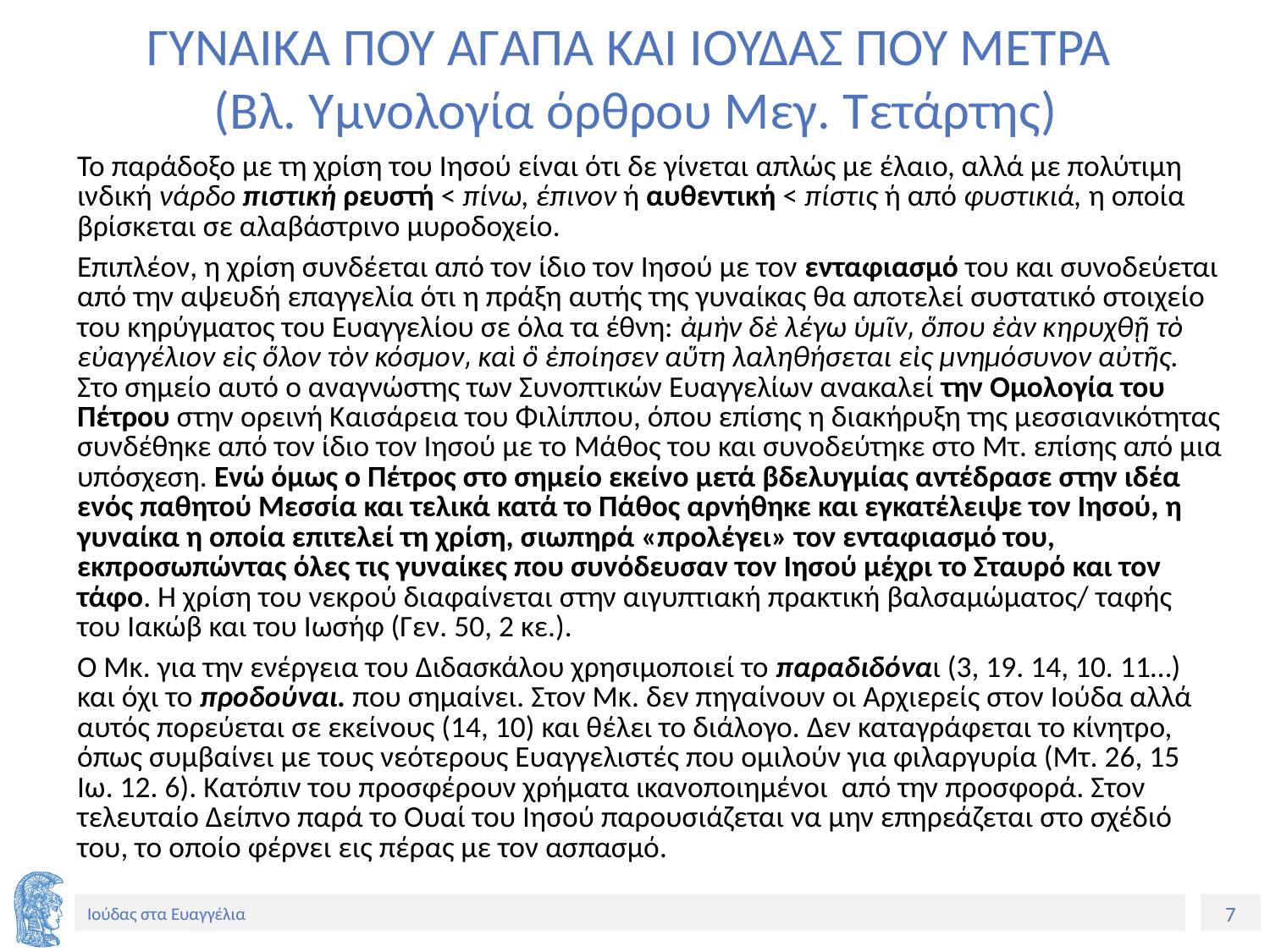

# ΓΥΝΑΙΚΑ ΠΟΥ ΑΓΑΠΑ ΚΑΙ ΙΟΥΔΑΣ ΠΟΥ ΜΕΤΡΑ (Βλ. Υμνολογία όρθρου Μεγ. Τετάρτης)
Το παράδοξο με τη χρίση του Ιησού είναι ότι δε γίνεται απλώς με έλαιο, αλλά με πολύτιμη ινδική νάρδο πιστική ρευστή < πίνω, έπινον ή αυθεντική < πίστις ή από φυστικιά, η οποία βρίσκεται σε αλαβάστρινο μυροδοχείο.
Επιπλέον, η χρίση συνδέεται από τον ίδιο τον Ιησού με τον ενταφιασμό του και συνοδεύεται από την αψευδή επαγγελία ότι η πράξη αυτής της γυναίκας θα αποτελεί συστατικό στοιχείο του κηρύγματος του Ευαγγελίου σε όλα τα έθνη: ἀμὴν δὲ λέγω ὑμῖν͵ ὅπου ἐὰν κηρυχθῇ τὸ εὐαγγέλιον εἰς ὅλον τὸν κόσμον͵ καὶ ὃ ἐποίησεν αὕτη λαληθήσεται εἰς μνημόσυνον αὐτῆς. Στο σημείο αυτό ο αναγνώστης των Συνοπτικών Ευαγγελίων ανακαλεί την Ομολογία του Πέτρου στην ορεινή Καισάρεια του Φιλίππου, όπου επίσης η διακήρυξη της μεσσιανικότητας συνδέθηκε από τον ίδιο τον Ιησού με το πάθος του και συνοδεύτηκε στο Μτ. επίσης από μια υπόσχεση. Ενώ όμως ο Πέτρος στο σημείο εκείνο μετά βδελυγμίας αντέδρασε στην ιδέα ενός παθητού Μεσσία και τελικά κατά το Πάθος αρνήθηκε και εγκατέλειψε τον Ιησού, η γυναίκα η οποία επιτελεί τη χρίση, σιωπηρά «προλέγει» τον ενταφιασμό του, εκπροσωπώντας όλες τις γυναίκες που συνόδευσαν τον Ιησού μέχρι το Σταυρό και τον τάφο. Η χρίση του νεκρού διαφαίνεται στην αιγυπτιακή πρακτική βαλσαμώματος/ ταφής του Ιακώβ και του Ιωσήφ (Γεν. 50, 2 κε.).
Ο Μκ. για την ενέργεια του Διδασκάλου χρησιμοποιεί το παραδιδόναι (3, 19. 14, 10. 11…) και όχι το προδούναι. που σημαίνει. Στον Μκ. δεν πηγαίνουν οι Αρχιερείς στον Ιούδα αλλά αυτός πορεύεται σε εκείνους (14, 10) και θέλει το διάλογο. Δεν καταγράφεται το κίνητρο, όπως συμβαίνει με τους νεότερους Ευαγγελιστές που ομιλούν για φιλαργυρία (Μτ. 26, 15 Ιω. 12. 6). Κατόπιν του προσφέρουν χρήματα ικανοποιημένοι  από την προσφορά. Στον τελευταίο Δείπνο παρά το Ουαί του Ιησού παρουσιάζεται να μην επηρεάζεται στο σχέδιό του, το οποίο φέρνει εις πέρας με τον ασπασμό.